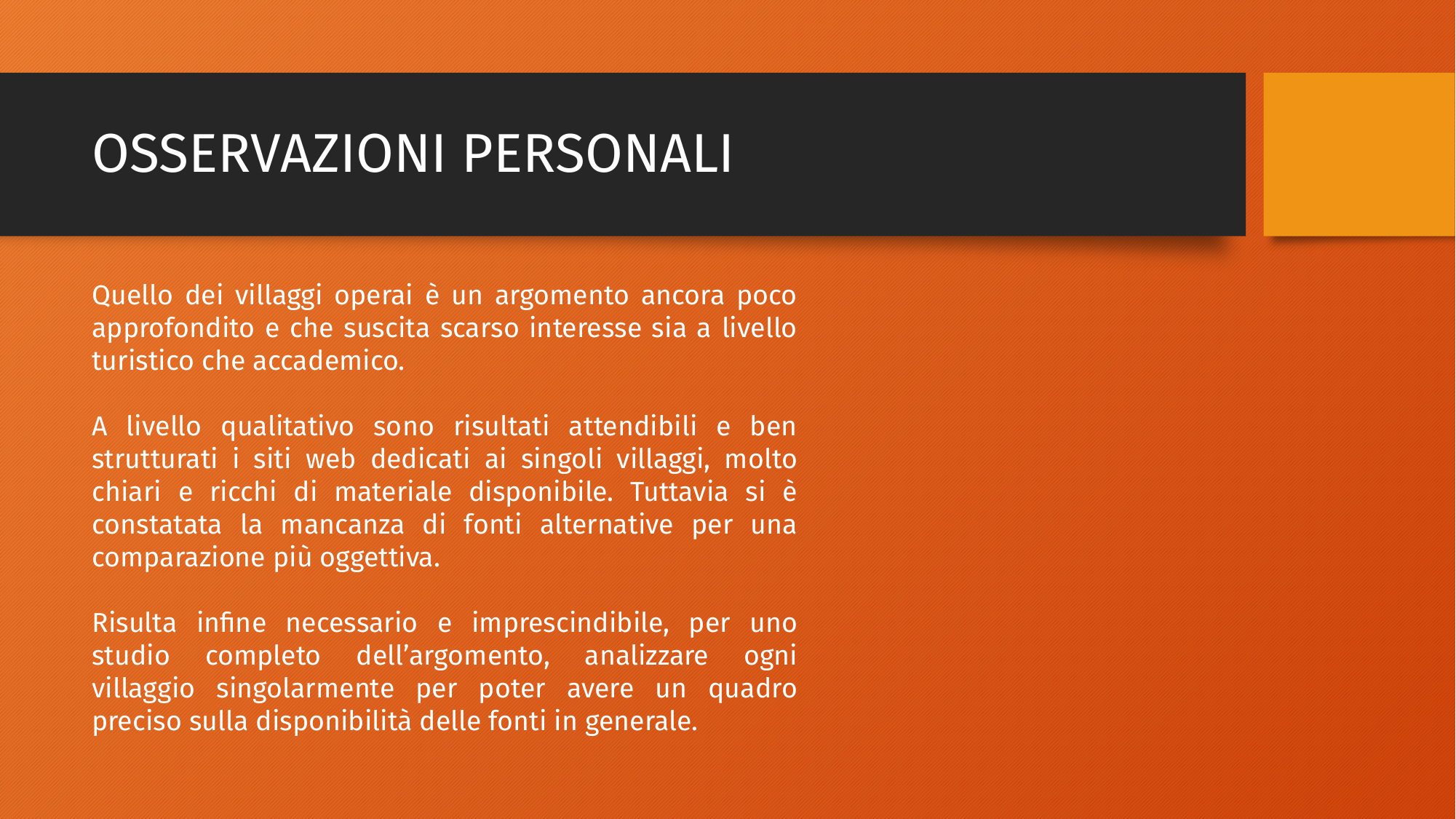

# OSSERVAZIONI PERSONALI
Quello dei villaggi operai è un argomento ancora poco approfondito e che suscita scarso interesse sia a livello turistico che accademico.

A livello qualitativo sono risultati attendibili e ben strutturati i siti web dedicati ai singoli villaggi, molto chiari e ricchi di materiale disponibile. Tuttavia si è constatata la mancanza di fonti alternative per una comparazione più oggettiva.

Risulta infine necessario e imprescindibile, per uno studio completo dell’argomento, analizzare ogni villaggio singolarmente per poter avere un quadro preciso sulla disponibilità delle fonti in generale.